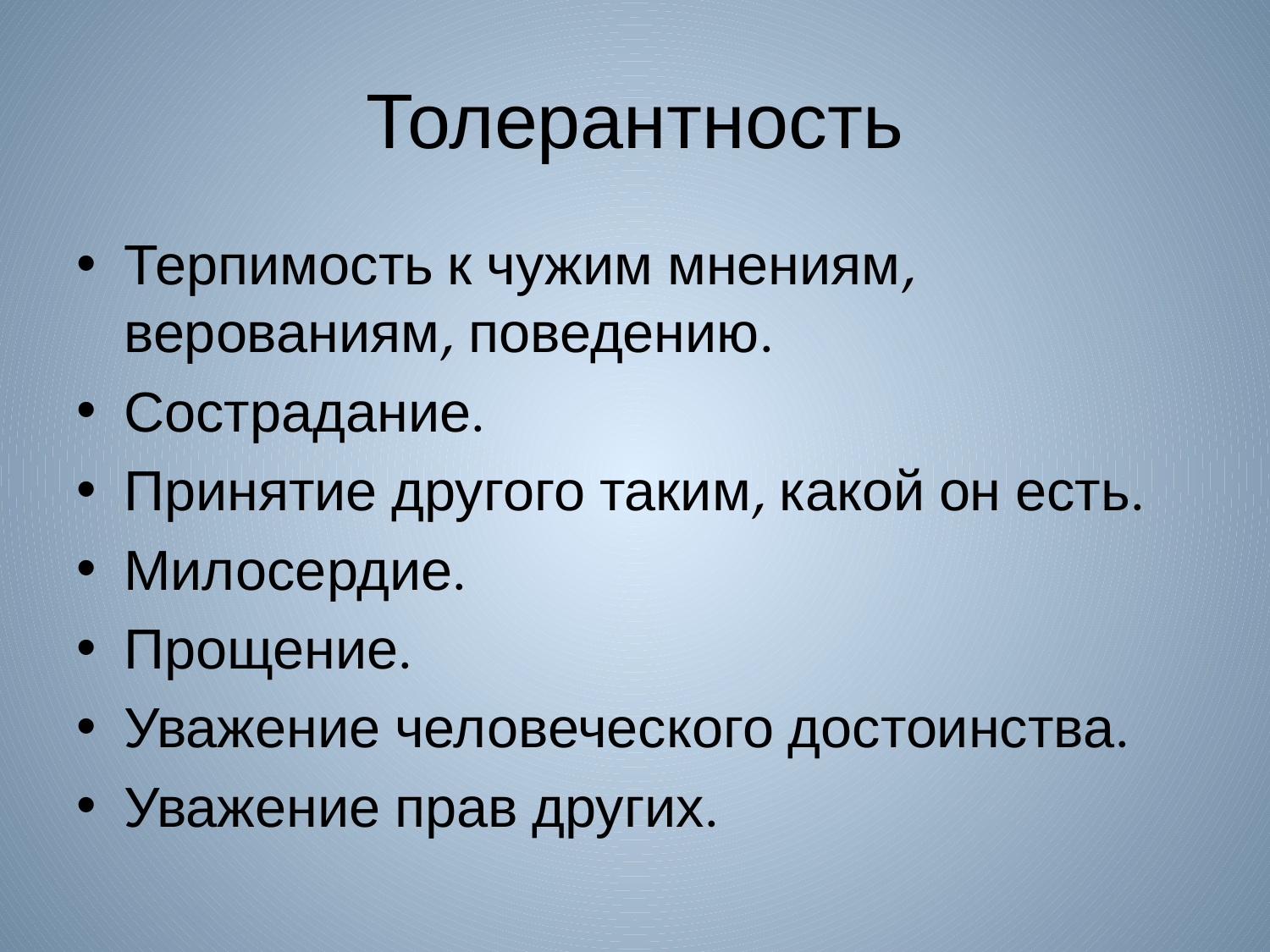

# Толерантность
Терпимость к чужим мнениям, верованиям, поведению.
Сострадание.
Принятие другого таким, какой он есть.
Милосердие.
Прощение.
Уважение человеческого достоинства.
Уважение прав других.